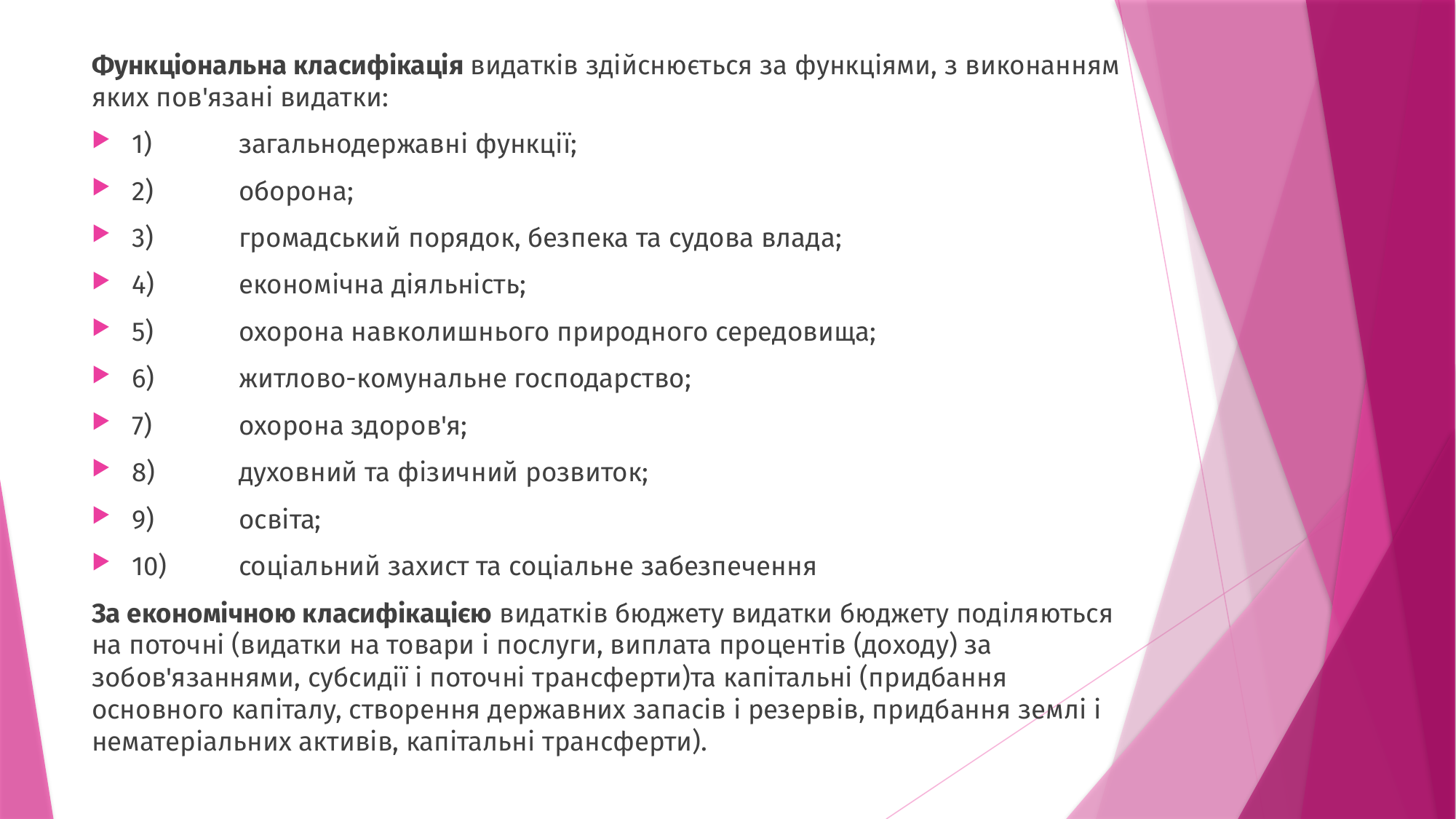

Функціональна класифікація видатків здійснюється за функціями, з виконанням яких пов'язані видатки:
1)	загальнодержавні функції;
2)	оборона;
3)	громадський порядок, безпека та судова влада;
4)	економічна діяльність;
5)	охорона навколишнього природного середовища;
6)	житлово-комунальне господарство;
7)	охорона здоров'я;
8)	духовний та фізичний розвиток;
9)	освіта;
10)	соціальний захист та соціальне забезпечення
За економічною класифікацією видатків бюджету видатки бюджету поділяються на поточні (видатки на товари і послуги, виплата процентів (доходу) за зобов'язаннями, субсидії і поточні трансферти)та капітальні (придбання основного капіталу, створення державних запасів і резервів, придбання землі і нематеріальних активів, капітальні трансферти).